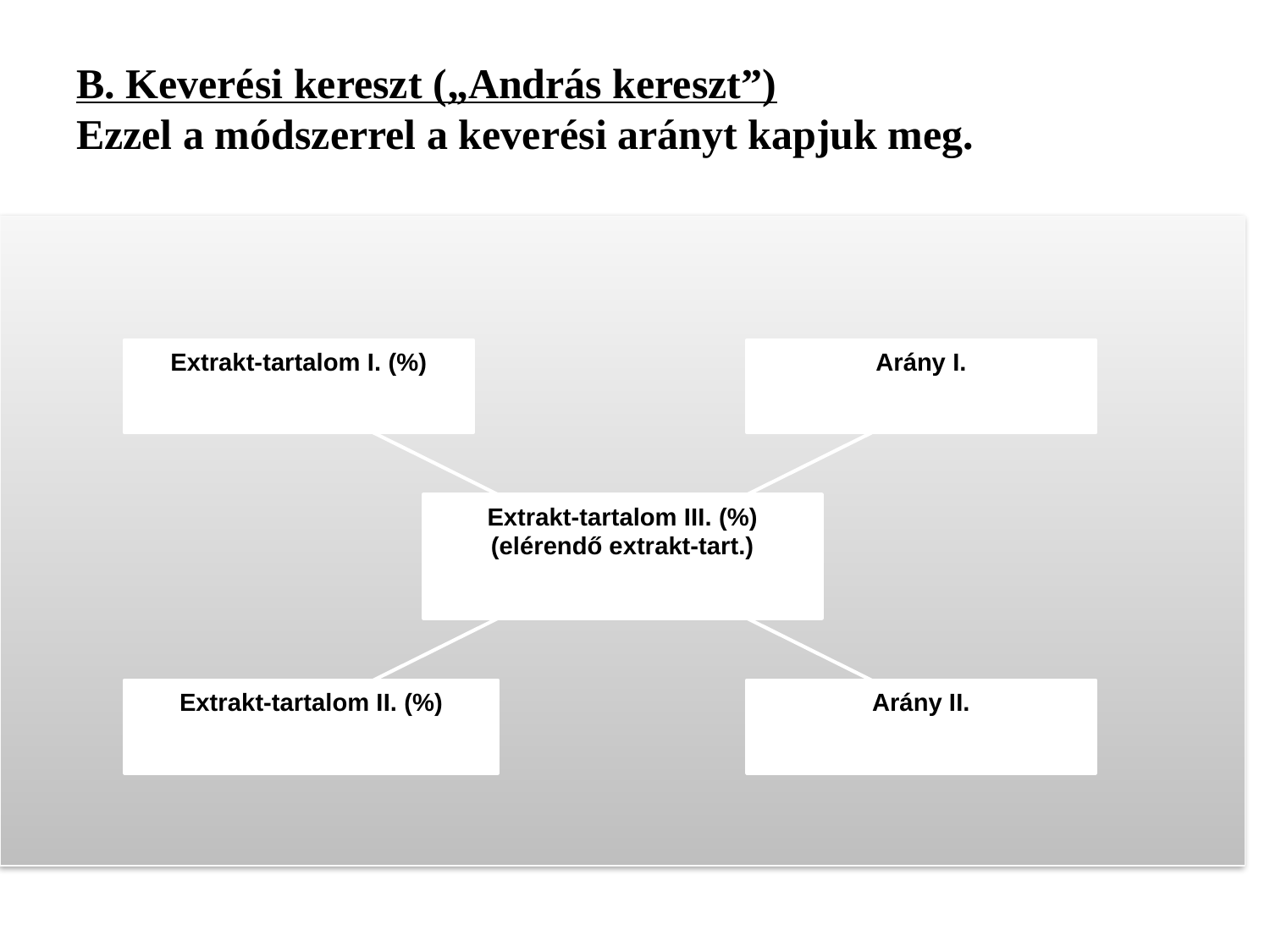

# B. Keverési kereszt („András kereszt”) Ezzel a módszerrel a keverési arányt kapjuk meg.

Extrakt-tartalom I. (%)
Arány I.

Extrakt-tartalom III. (%)
(elérendő extrakt-tart.)

Extrakt-tartalom II. (%)

Arány II.